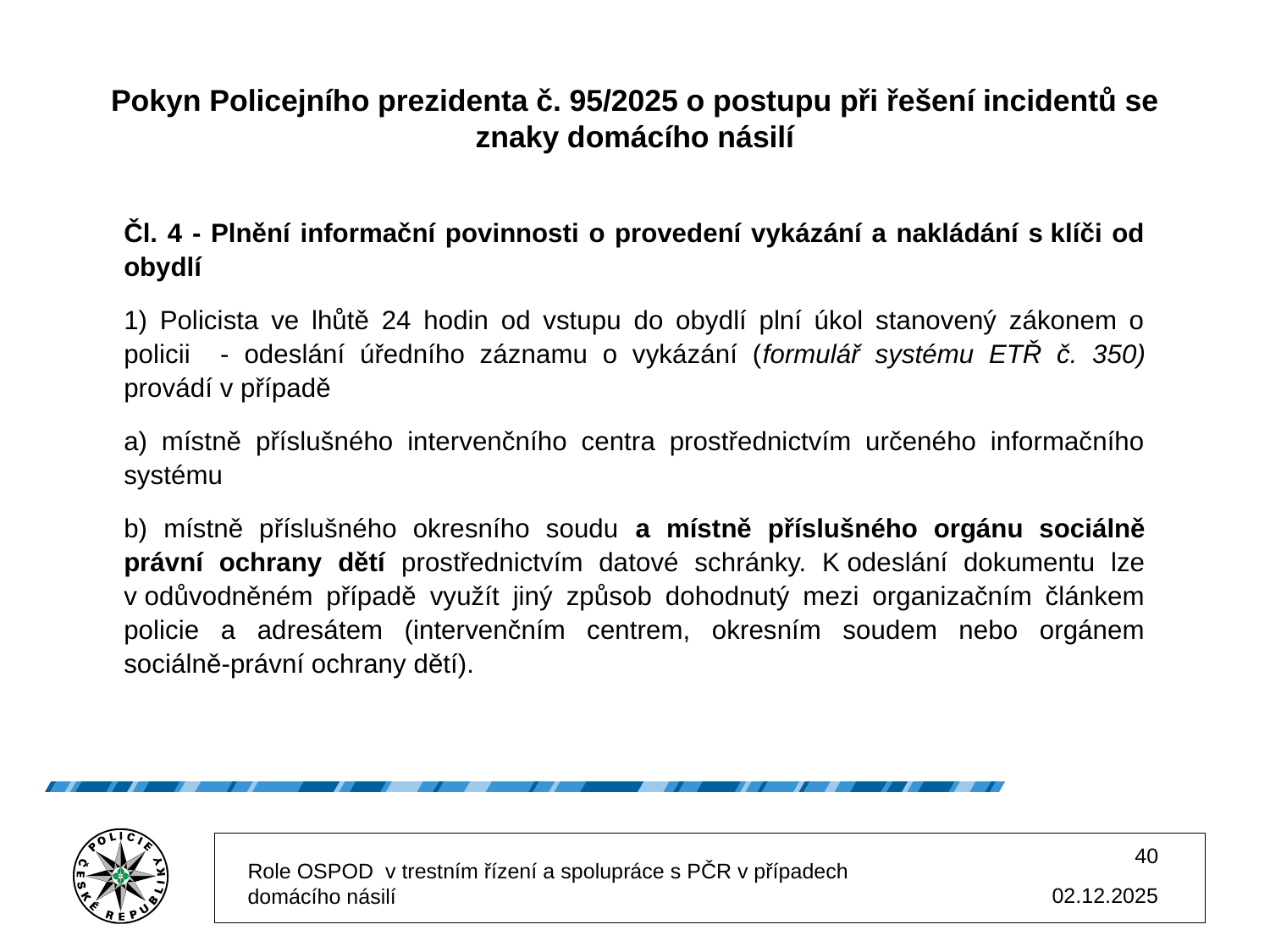

# Pokyn Policejního prezidenta č. 95/2025 o postupu při řešení incidentů se znaky domácího násilí
Čl. 4 - Plnění informační povinnosti o provedení vykázání a nakládání s klíči od obydlí
1) Policista ve lhůtě 24 hodin od vstupu do obydlí plní úkol stanovený zákonem o policii  - odeslání úředního záznamu o vykázání (formulář systému ETŘ č. 350) provádí v případě
a) místně příslušného intervenčního centra prostřednictvím určeného informačního systému
b) místně příslušného okresního soudu a místně příslušného orgánu sociálně právní ochrany dětí prostřednictvím datové schránky. K odeslání dokumentu lze v odůvodněném případě využít jiný způsob dohodnutý mezi organizačním článkem policie a adresátem (intervenčním centrem, okresním soudem nebo orgánem sociálně-právní ochrany dětí).

40
Role OSPOD  v trestním řízení a spolupráce s PČR v případech domácího násilí
02.12.2025